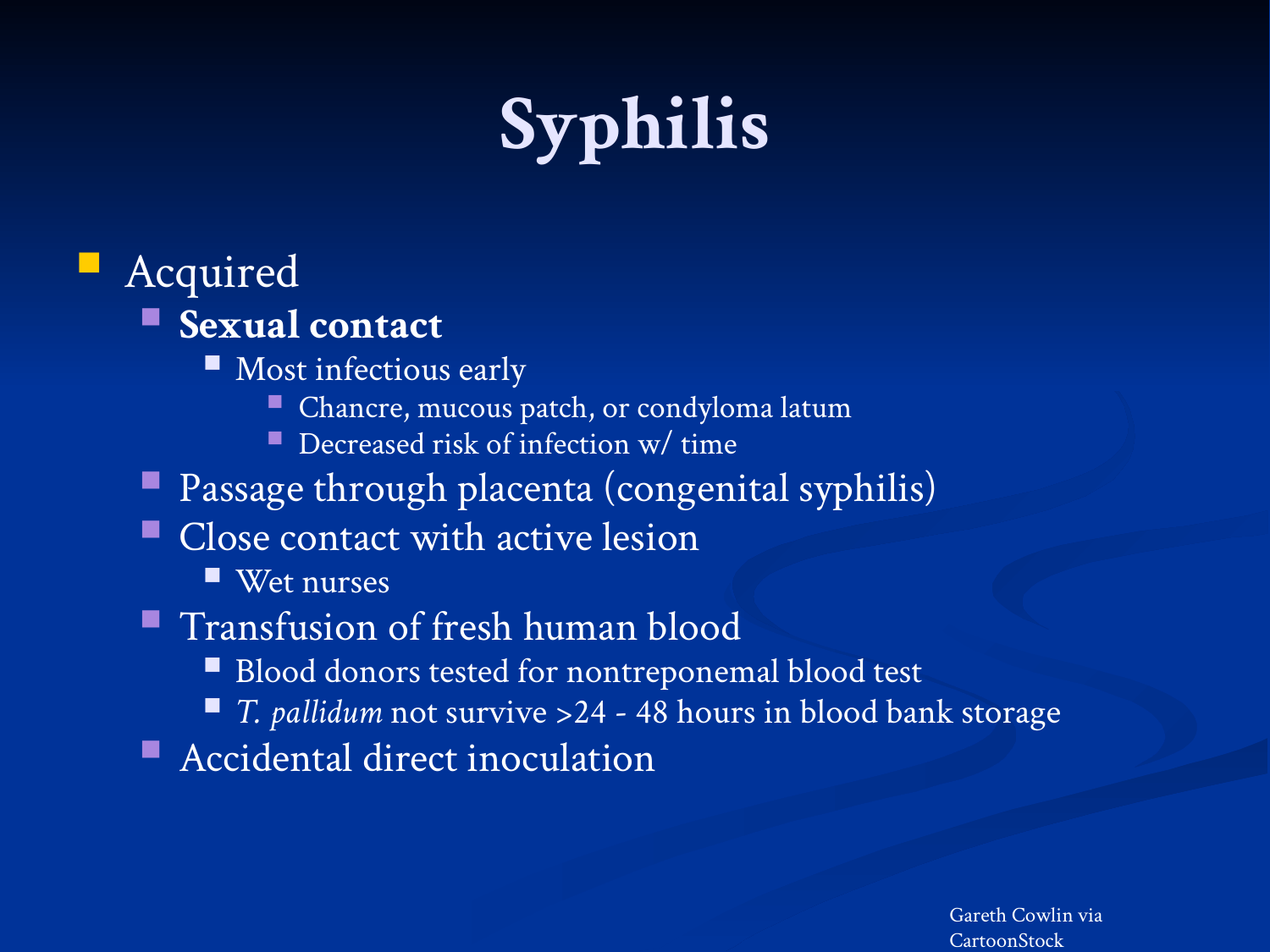

# Syphilis
Acquired
Sexual contact
Most infectious early
Chancre, mucous patch, or condyloma latum
Decreased risk of infection w/ time
Passage through placenta (congenital syphilis)
Close contact with active lesion
Wet nurses
Transfusion of fresh human blood
Blood donors tested for nontreponemal blood test
T. pallidum not survive >24 - 48 hours in blood bank storage
Accidental direct inoculation
Gareth Cowlin via CartoonStock